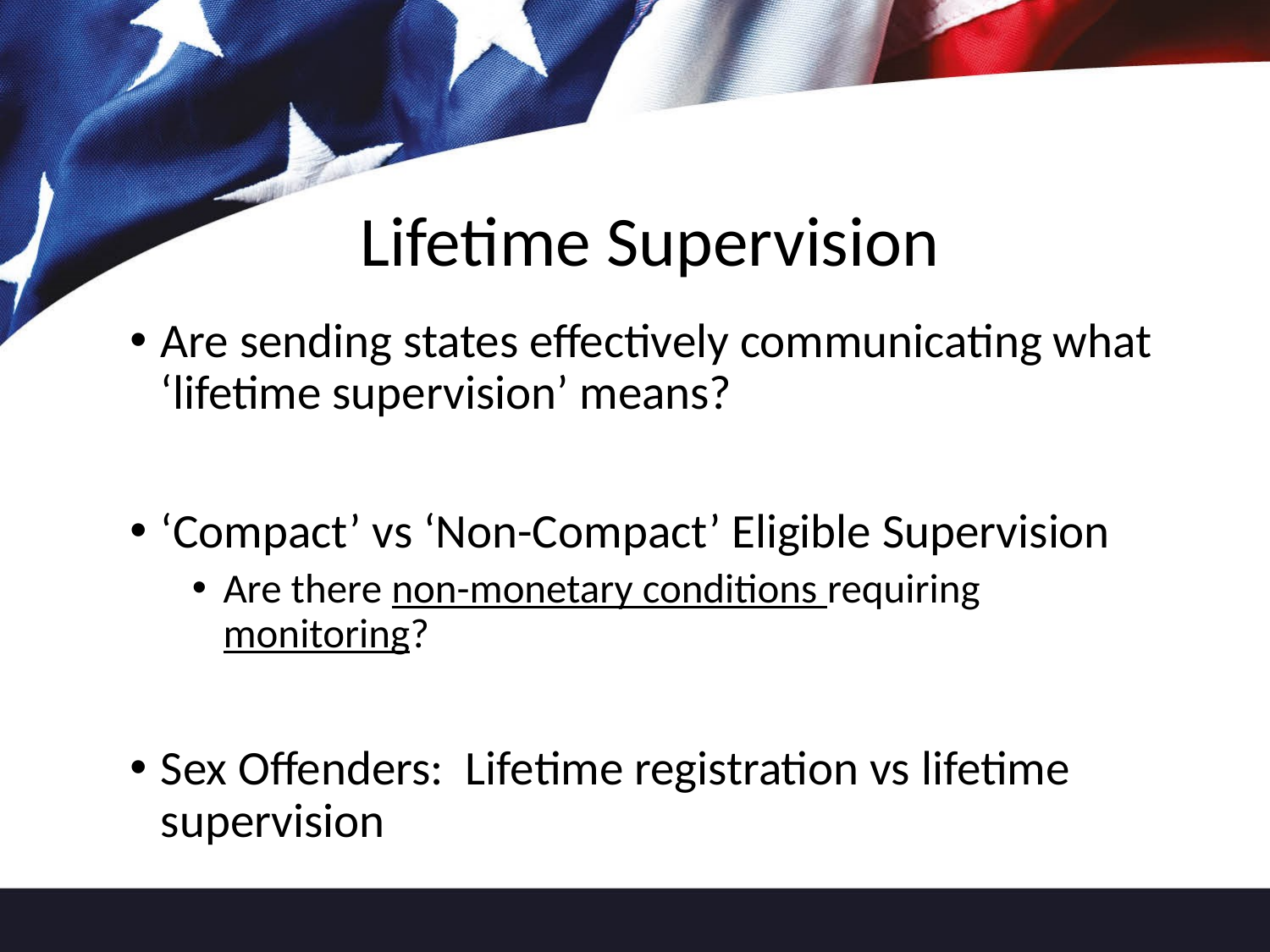

# Lifetime Supervision
Are sending states effectively communicating what ‘lifetime supervision’ means?

‘Compact’ vs ‘Non-Compact’ Eligible Supervision
Are there non-monetary conditions requiring monitoring?

Sex Offenders:  Lifetime registration vs lifetime supervision